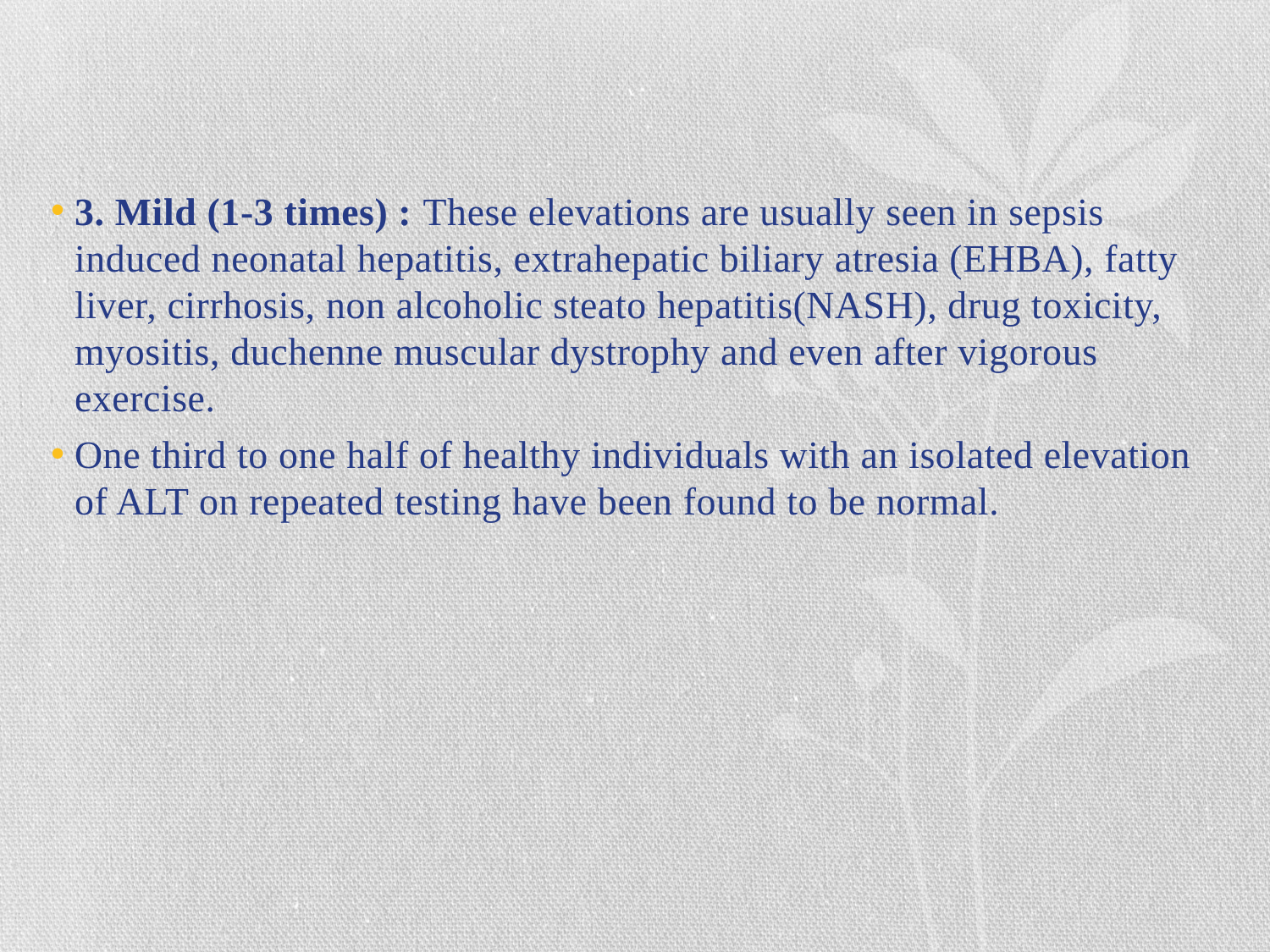

3. Mild (1-3 times) : These elevations are usually seen in sepsis induced neonatal hepatitis, extrahepatic biliary atresia (EHBA), fatty liver, cirrhosis, non alcoholic steato hepatitis(NASH), drug toxicity, myositis, duchenne muscular dystrophy and even after vigorous exercise.
One third to one half of healthy individuals with an isolated elevation of ALT on repeated testing have been found to be normal.